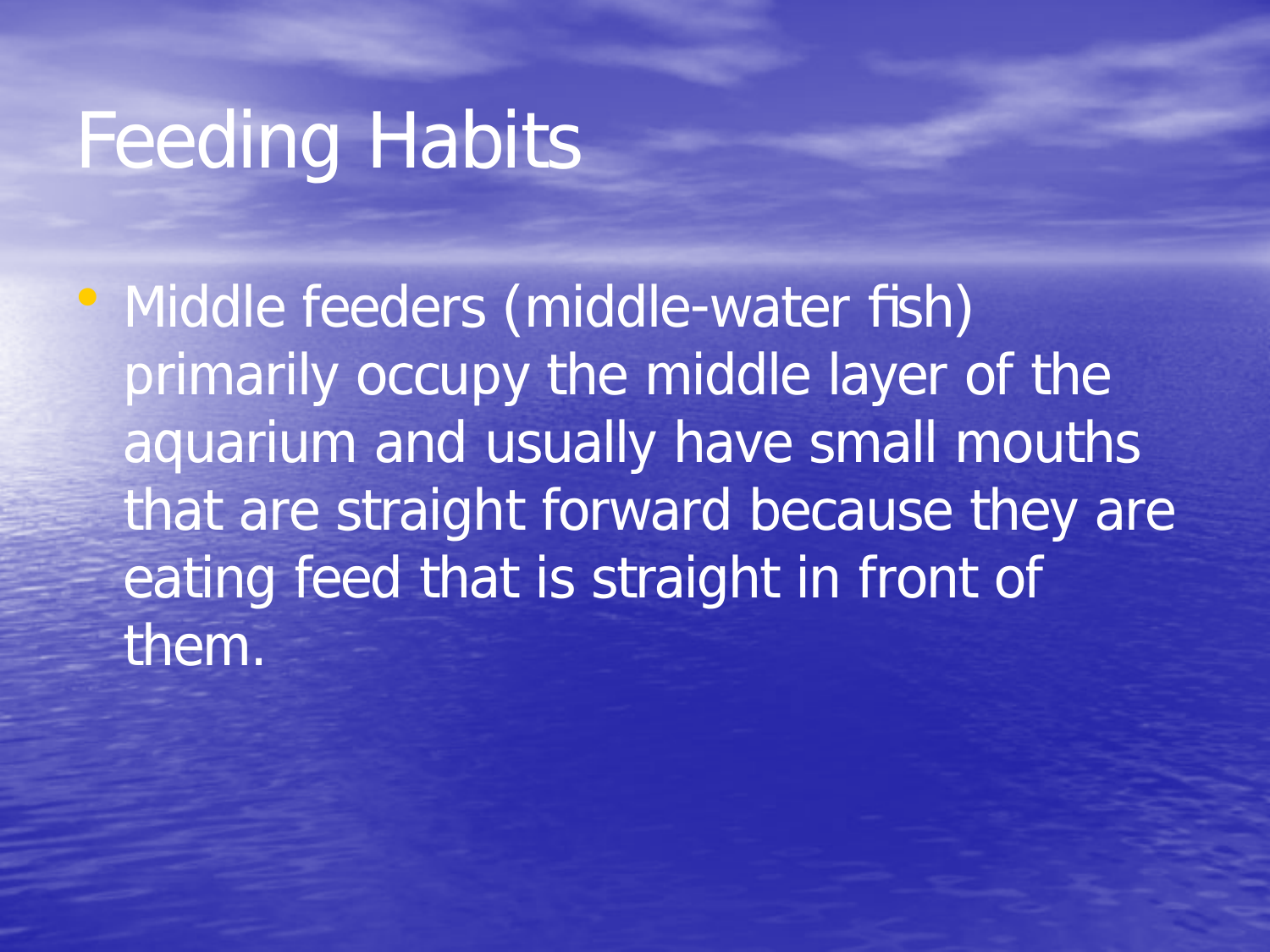

# Feeding Habits
Middle feeders (middle-water fish) primarily occupy the middle layer of the aquarium and usually have small mouths that are straight forward because they are eating feed that is straight in front of them.